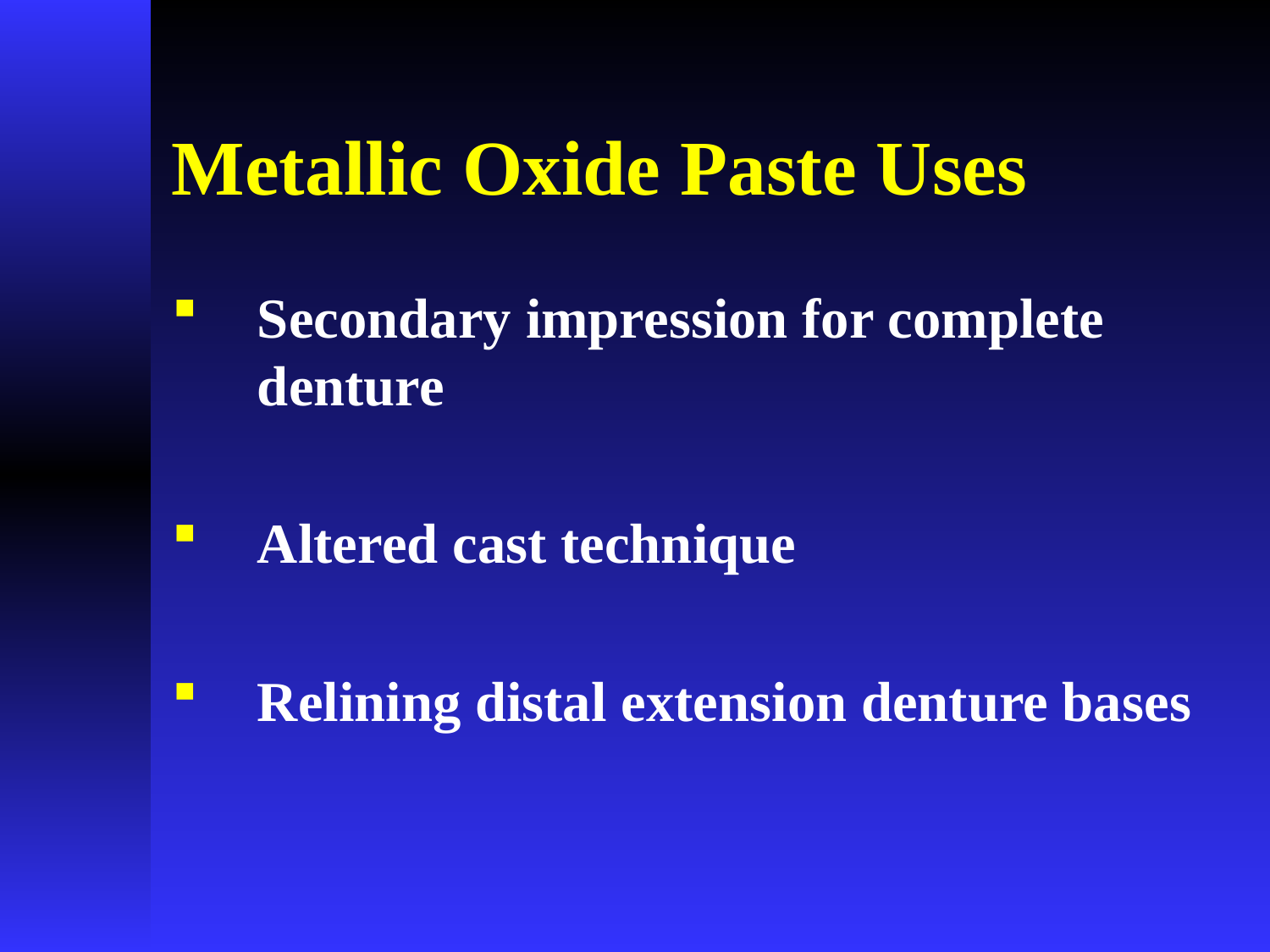

# Metallic Oxide Paste Uses
Secondary impression for complete denture

Altered cast technique

Relining distal extension denture bases